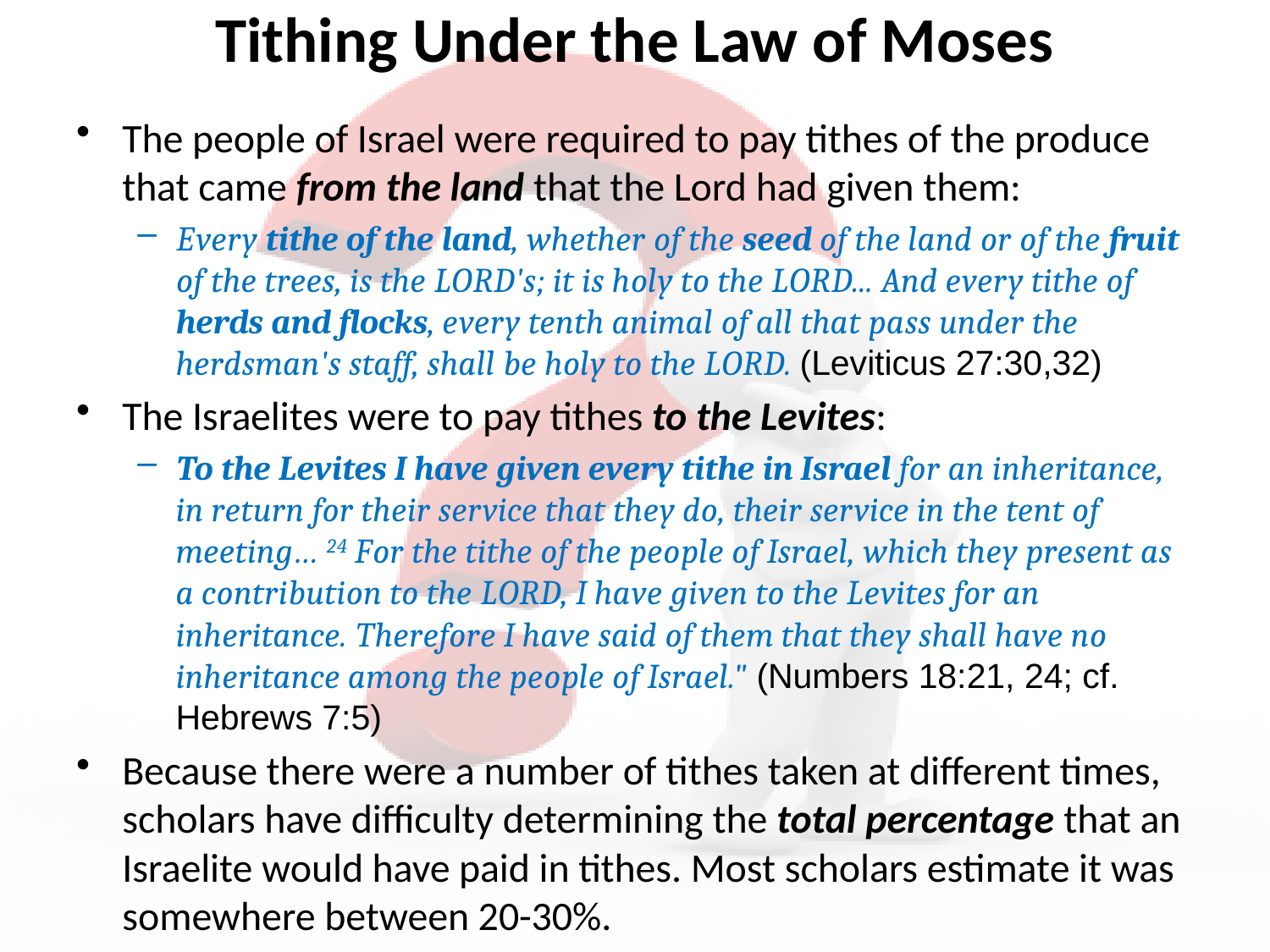

# Tithing Under the Law of Moses
The people of Israel were required to pay tithes of the produce that came from the land that the Lord had given them:
Every tithe of the land, whether of the seed of the land or of the fruit of the trees, is the LORD's; it is holy to the LORD... And every tithe of herds and flocks, every tenth animal of all that pass under the herdsman's staff, shall be holy to the LORD. (Leviticus 27:30,32)
The Israelites were to pay tithes to the Levites:
To the Levites I have given every tithe in Israel for an inheritance, in return for their service that they do, their service in the tent of meeting… 24 For the tithe of the people of Israel, which they present as a contribution to the LORD, I have given to the Levites for an inheritance. Therefore I have said of them that they shall have no inheritance among the people of Israel." (Numbers 18:21, 24; cf. Hebrews 7:5)
Because there were a number of tithes taken at different times, scholars have difficulty determining the total percentage that an Israelite would have paid in tithes. Most scholars estimate it was somewhere between 20-30%.